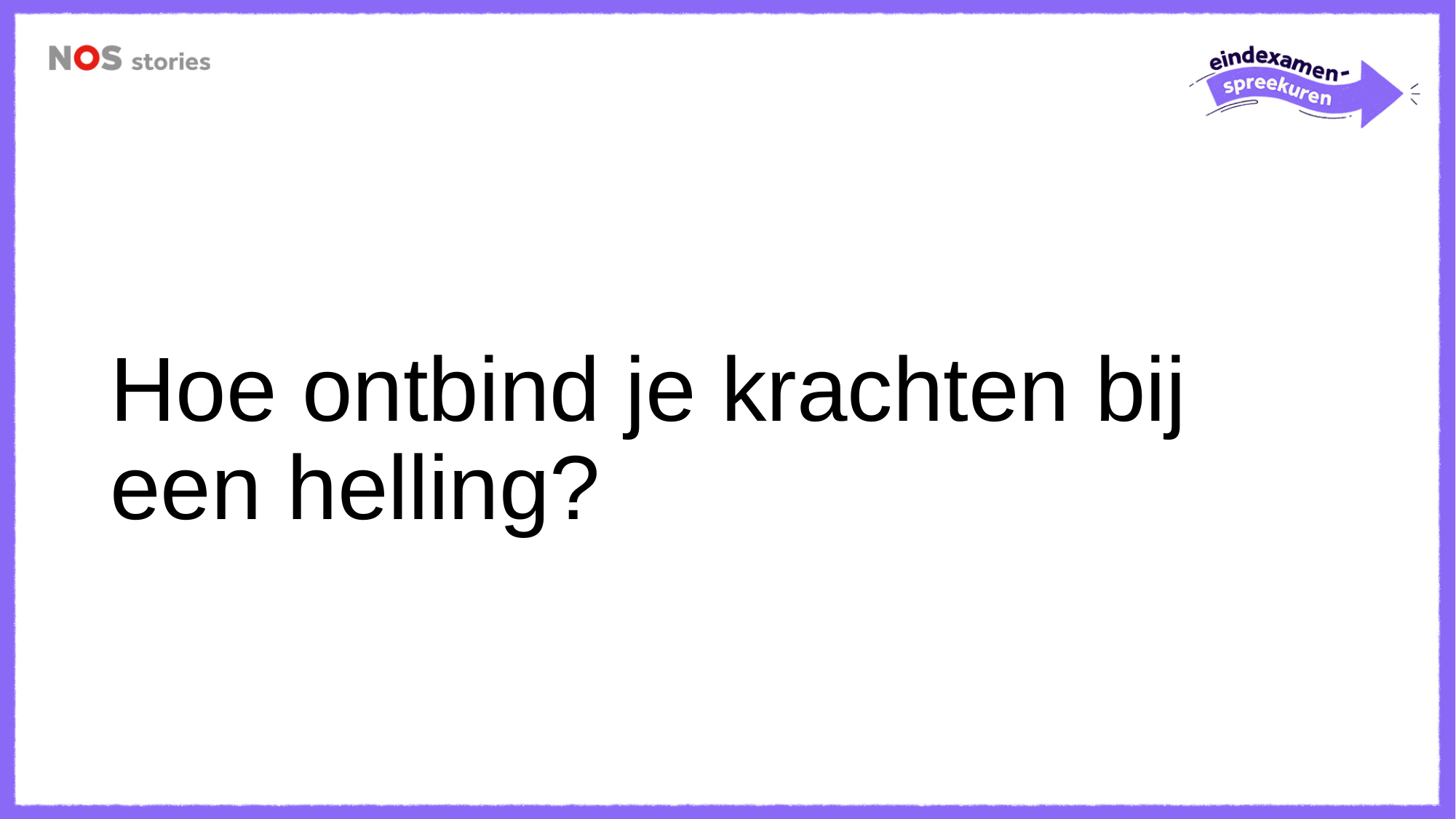

# Hoe ontbind je krachten bij een helling?